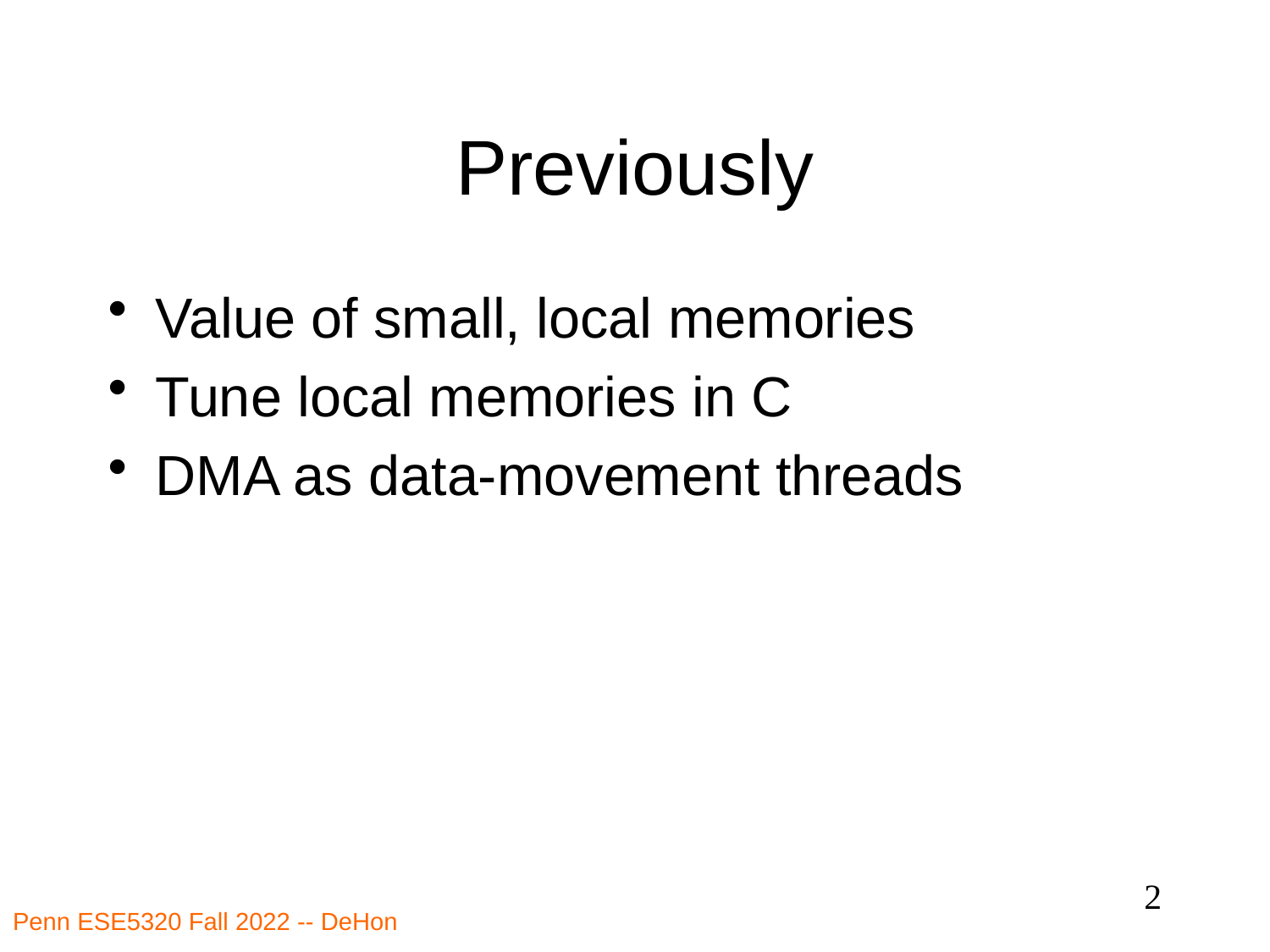

# Previously
Value of small, local memories
Tune local memories in C
DMA as data-movement threads
2
Penn ESE5320 Fall 2022 -- DeHon